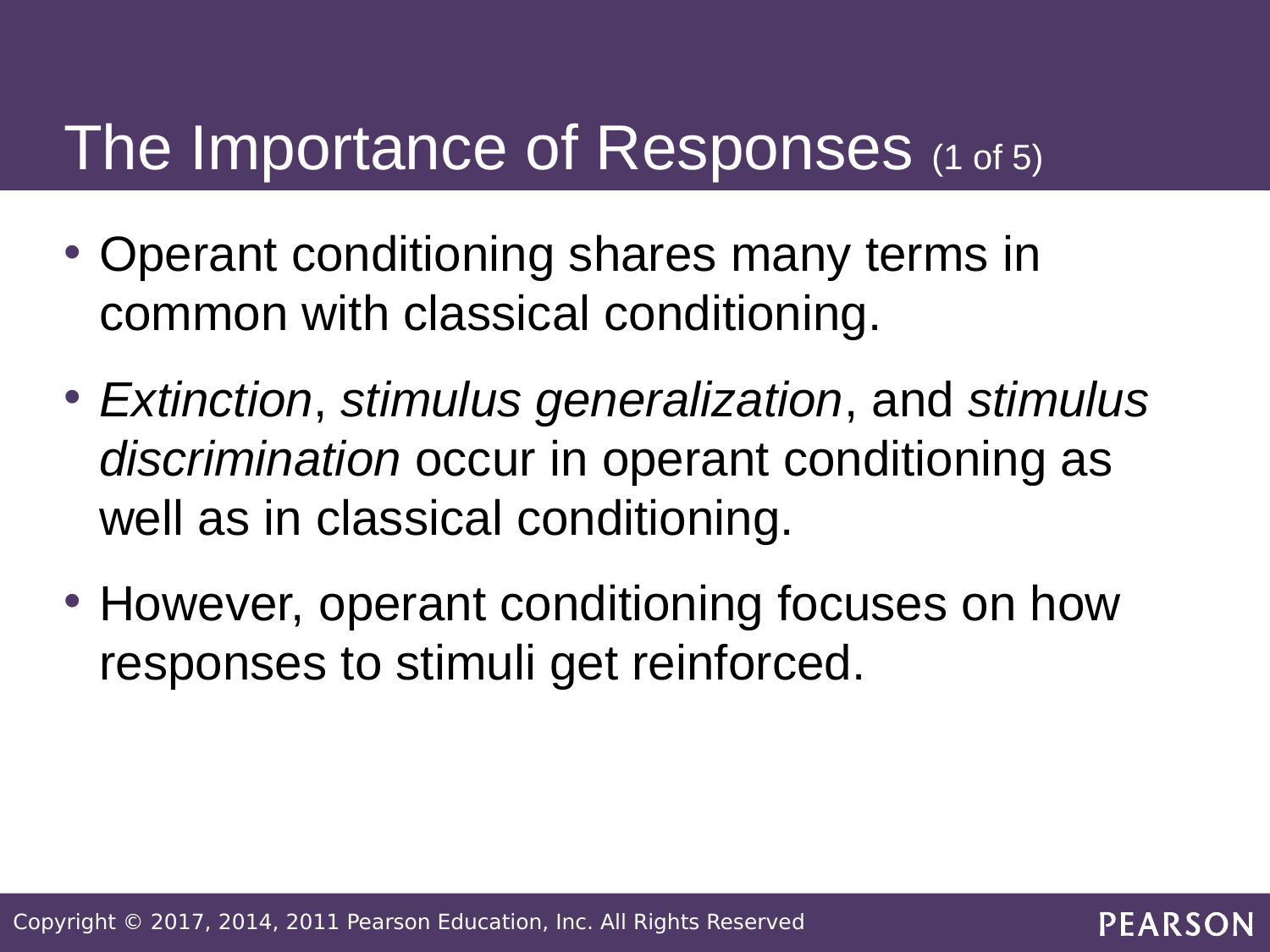

# The Importance of Responses (1 of 5)
Operant conditioning shares many terms in common with classical conditioning.
Extinction, stimulus generalization, and stimulus discrimination occur in operant conditioning as well as in classical conditioning.
However, operant conditioning focuses on how responses to stimuli get reinforced.